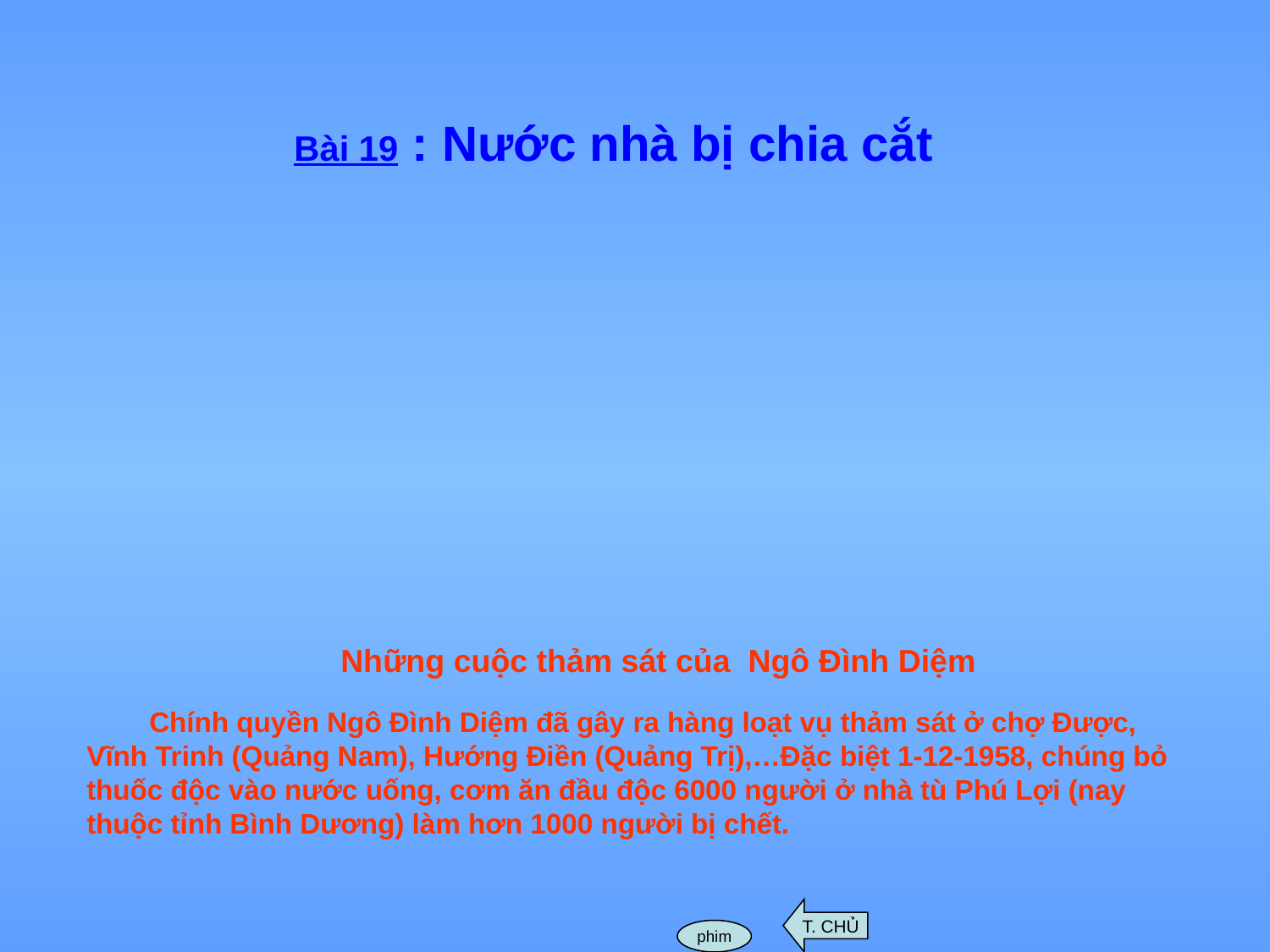

Bài 19 : Nước nhà bị chia cắt
Những cuộc thảm sát của  Ngô Đình Diệm
        Chính quyền Ngô Đình Diệm đã gây ra hàng loạt vụ thảm sát ở chợ Được, Vĩnh Trinh (Quảng Nam), Hướng Điền (Quảng Trị),…Đặc biệt 1-12-1958, chúng bỏ thuốc độc vào nước uống, cơm ăn đầu độc 6000 người ở nhà tù Phú Lợi (nay thuộc tỉnh Bình Dương) làm hơn 1000 người bị chết.
T. CHỦ
phim